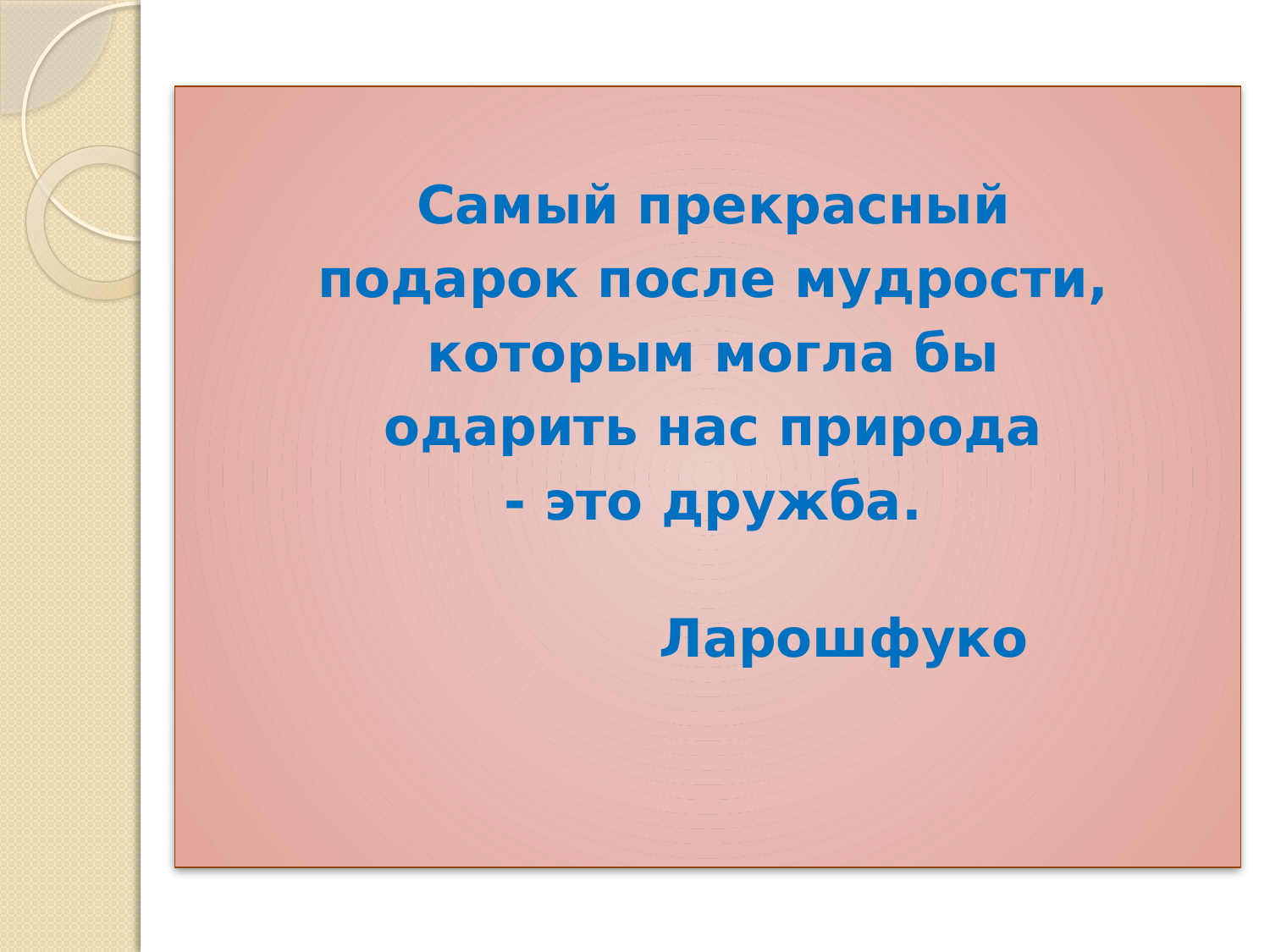

Самый прекрасный
подарок после мудрости,
которым могла бы
одарить нас природа
- это дружба.
                                                                    Ларошфуко
#